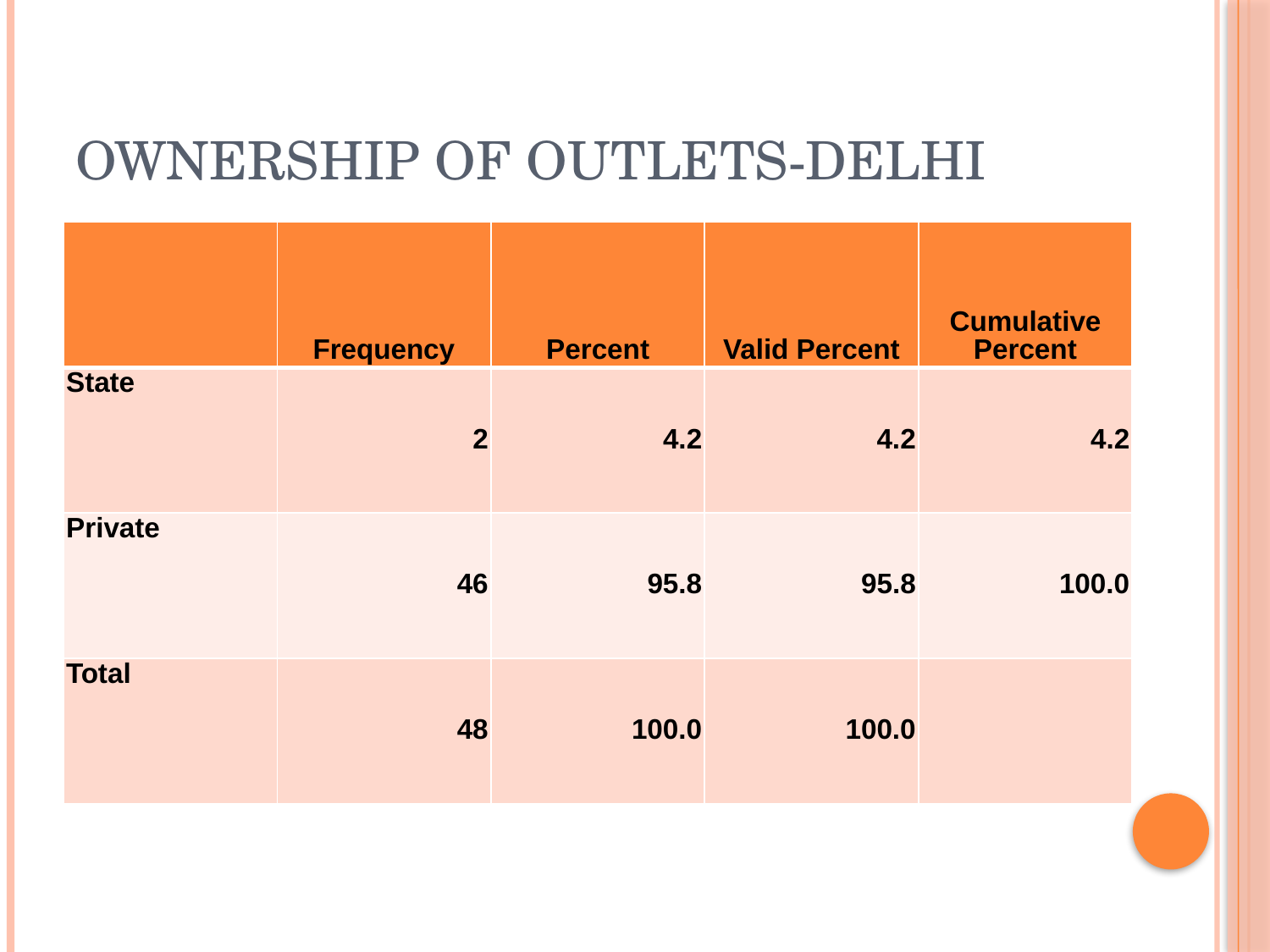

# OWNERSHIP OF OUTLETS-DELHI
|  | Frequency | Percent | Valid Percent | Cumulative Percent |
| --- | --- | --- | --- | --- |
| State | 2 | 4.2 | 4.2 | 4.2 |
| Private | 46 | 95.8 | 95.8 | 100.0 |
| Total | 48 | 100.0 | 100.0 |  |